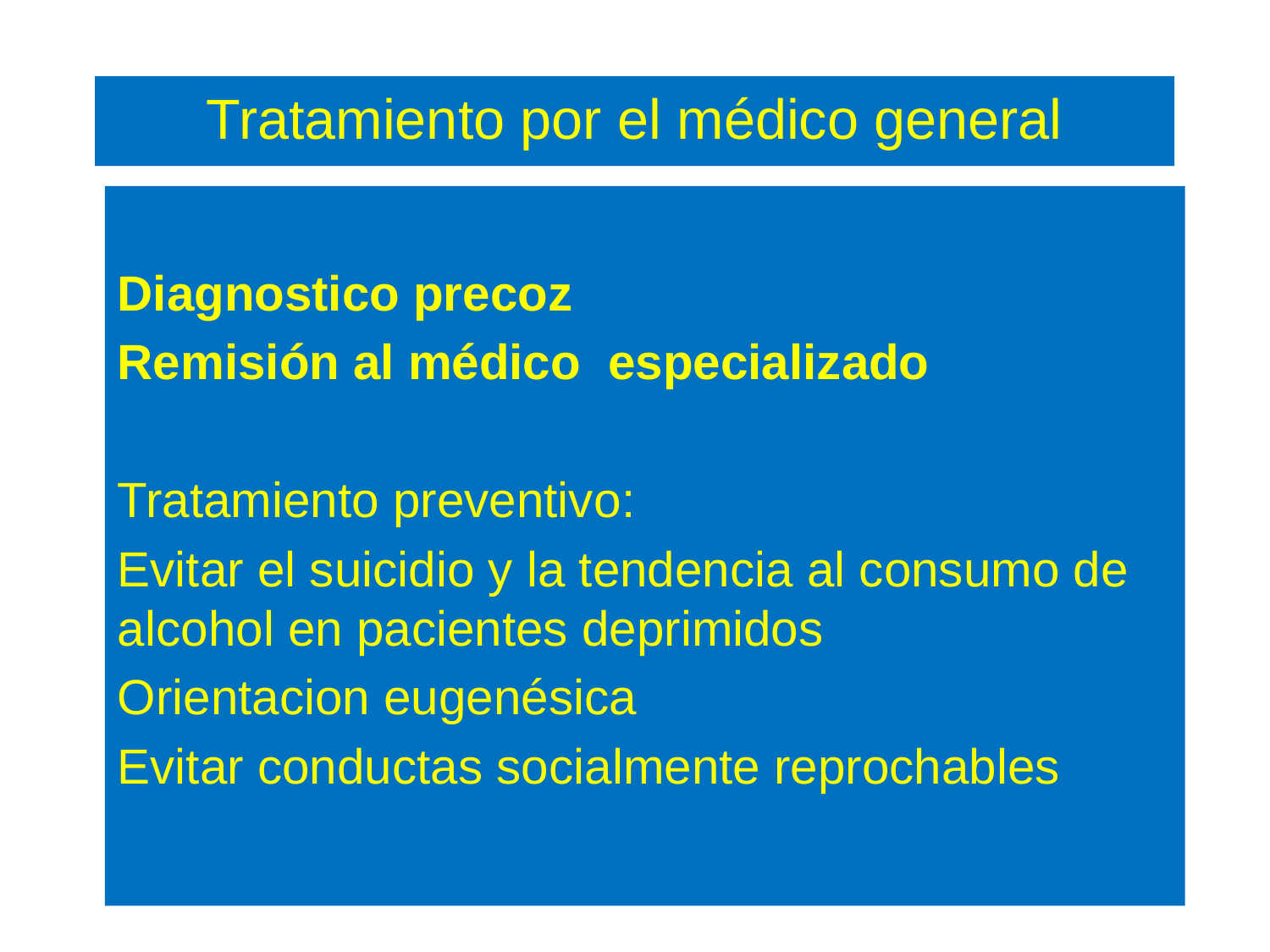

# Tratamiento por el médico general

Diagnostico precoz
Remisión al médico  especializado

Tratamiento preventivo:
Evitar el suicidio y la tendencia al consumo de alcohol en pacientes deprimidos
Orientacion eugenésica
Evitar conductas socialmente reprochables